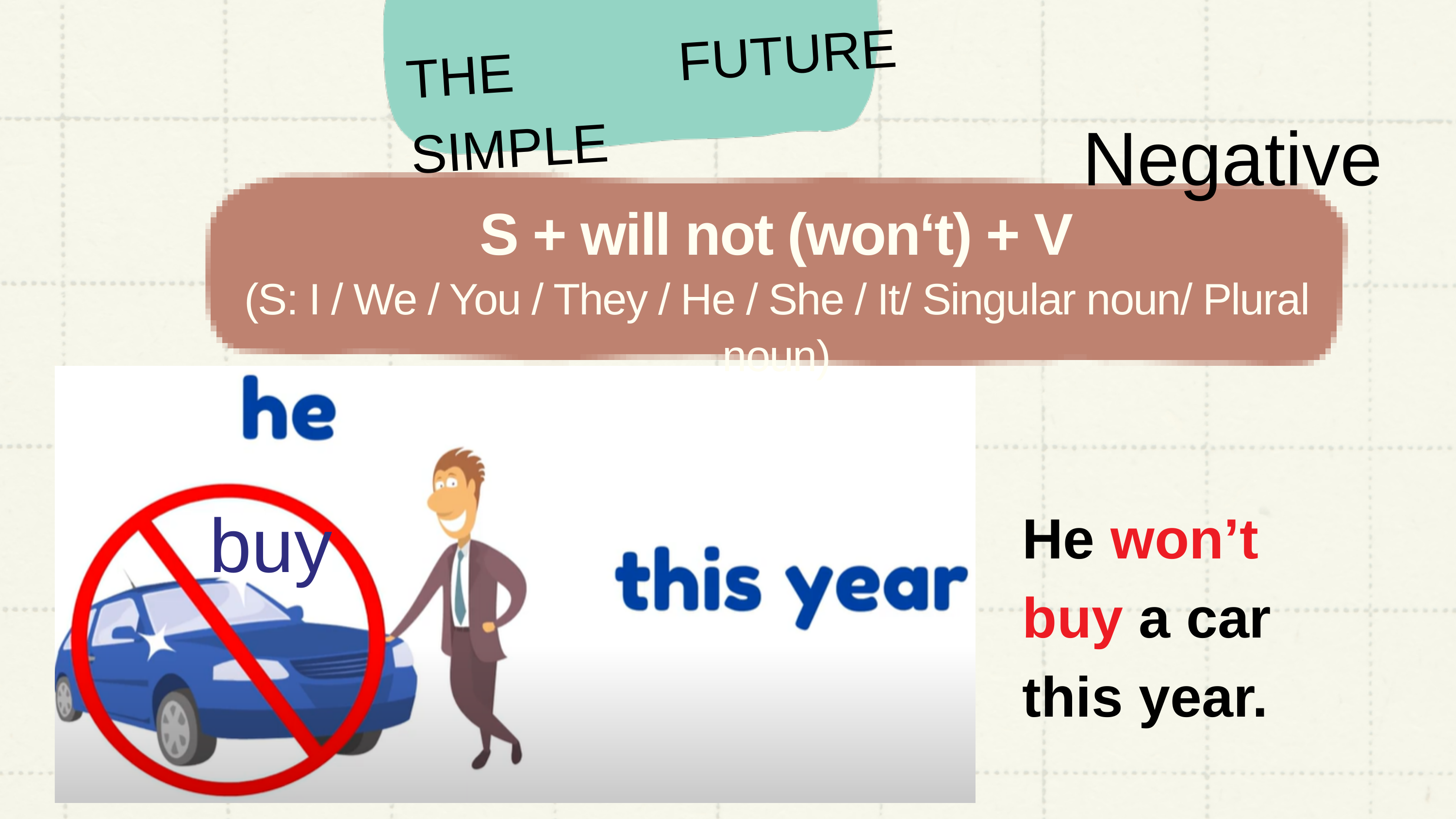

THE FUTURE SIMPLE
Negative

S + will not (won‘t) + V
(S: I / We / You / They / He / She / It/ Singular noun/ Plural noun)

buy
He won’t buy a car this year.